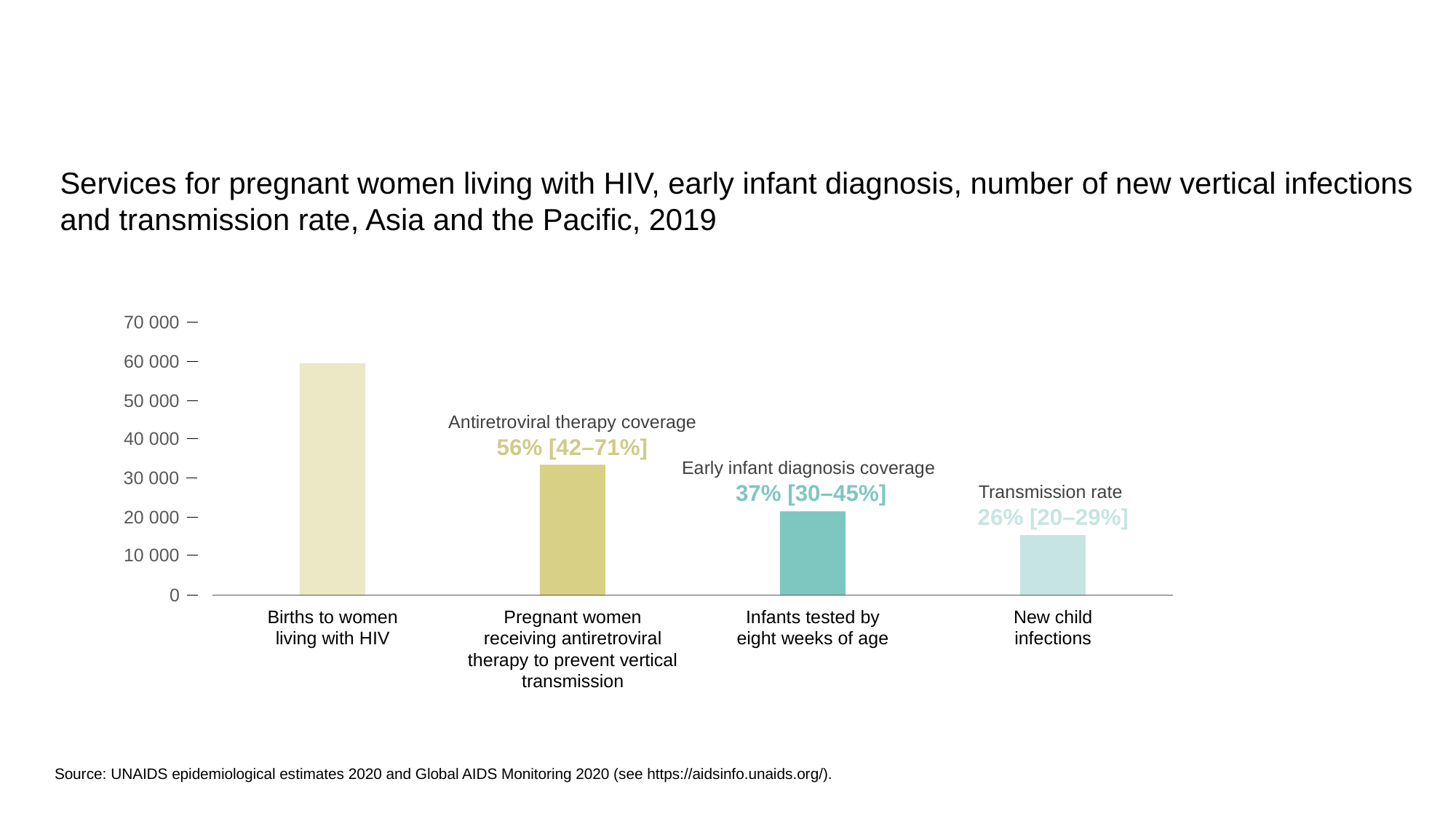

Services for pregnant women living with HIV, early infant diagnosis, number of new vertical infections and transmission rate, Asia and the Pacific, 2019
70 000
60 000

50 000
Antiretroviral therapy coverage
56% [42–71%]
40 000
Early infant diagnosis coverage
37% [30–45%]
30 000

Transmission rate
26% [20–29%]
20 000

10 000
0

Births to women
living with HIV
Pregnant women
receiving antiretroviral
therapy to prevent vertical
transmission
Infants tested by
eight weeks of age
New child
infections
Source: UNAIDS epidemiological estimates 2020 and Global AIDS Monitoring 2020 (see https://aidsinfo.unaids.org/).